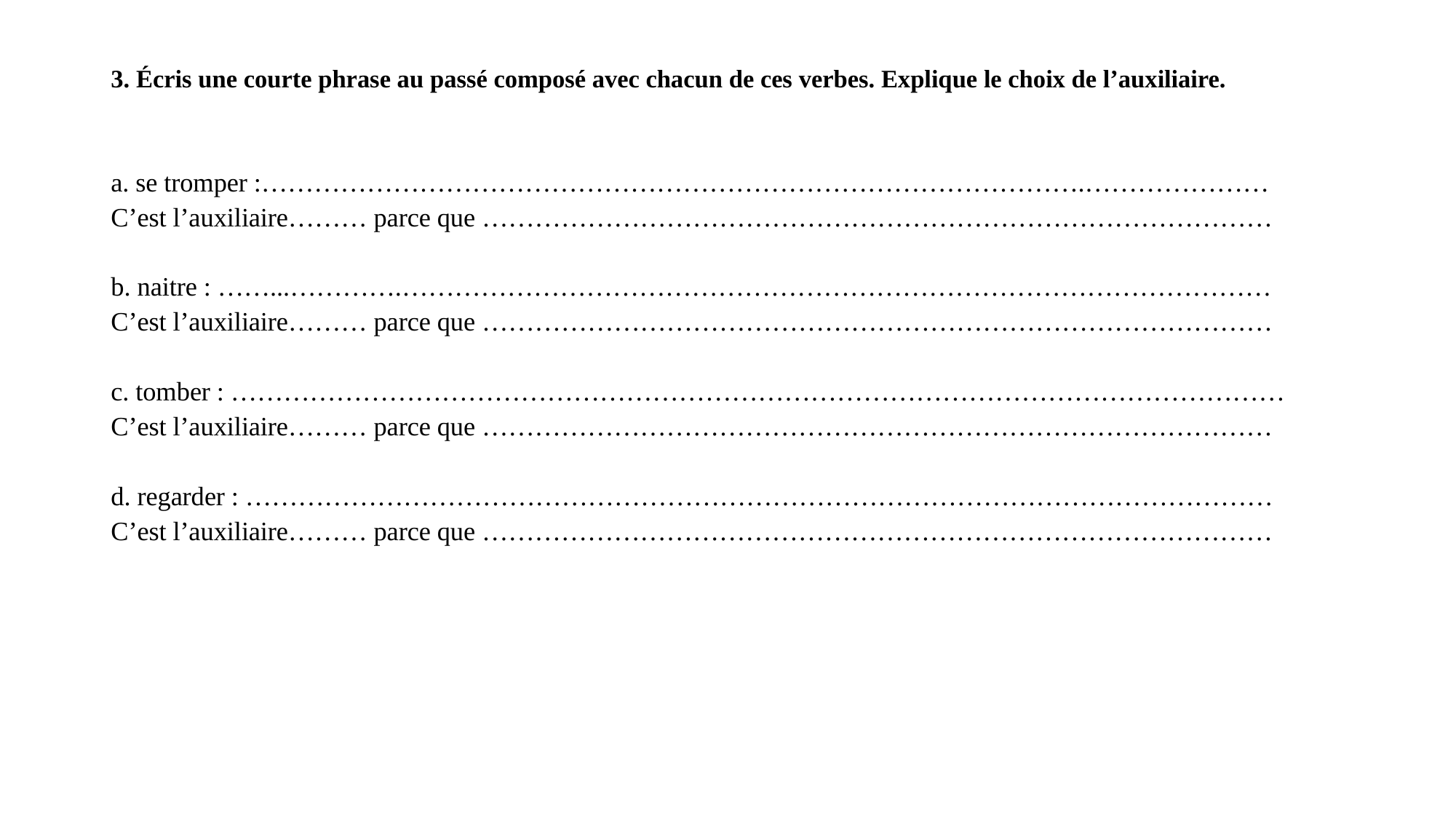

#
3. Écris une courte phrase au passé composé avec chacun de ces verbes. Explique le choix de l’auxiliaire.

a. se tromper :………………………………………………………………………………….…………………
C’est l’auxiliaire……… parce que ………………………………………………………………………………

b. naitre : ……...………….………………………………………………………………………………………
C’est l’auxiliaire……… parce que ………………………………………………………………………………

c. tomber : …………………………………………………………………………………………………………
C’est l’auxiliaire……… parce que ………………………………………………………………………………

d. regarder : ………………………………………………………………………………………………………
C’est l’auxiliaire……… parce que ………………………………………………………………………………